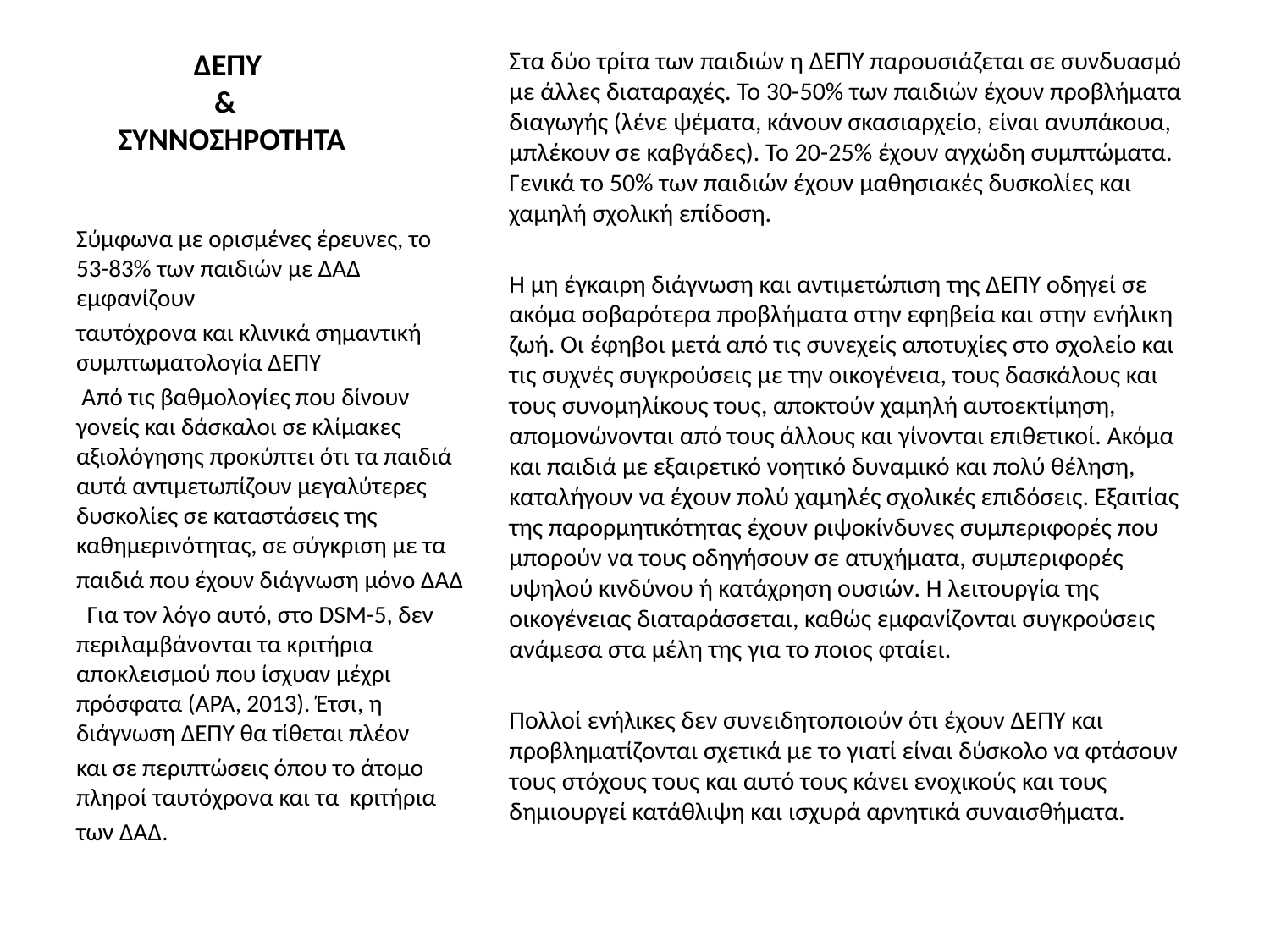

# ΔΕΠΥ & ΣΥΝΝΟΣΗΡΟΤΗΤΑ
Στα δύο τρίτα των παιδιών η ΔΕΠΥ παρουσιάζεται σε συνδυασμό με άλλες διαταραχές. Το 30-50% των παιδιών έχουν προβλήματα διαγωγής (λένε ψέματα, κάνουν σκασιαρχείο, είναι ανυπάκουα, μπλέκουν σε καβγάδες). Το 20-25% έχουν αγχώδη συμπτώματα. Γενικά το 50% των παιδιών έχουν μαθησιακές δυσκολίες και χαμηλή σχολική επίδοση.

Η μη έγκαιρη διάγνωση και αντιμετώπιση της ΔΕΠΥ οδηγεί σε ακόμα σοβαρότερα προβλήματα στην εφηβεία και στην ενήλικη ζωή. Οι έφηβοι μετά από τις συνεχείς αποτυχίες στο σχολείο και τις συχνές συγκρούσεις με την οικογένεια, τους δασκάλους και τους συνομηλίκους τους, αποκτούν χαμηλή αυτοεκτίμηση, απομονώνονται από τους άλλους και γίνονται επιθετικοί. Ακόμα και παιδιά με εξαιρετικό νοητικό δυναμικό και πολύ θέληση, καταλήγουν να έχουν πολύ χαμηλές σχολικές επιδόσεις. Εξαιτίας της παρορμητικότητας έχουν ριψοκίνδυνες συμπεριφορές που μπορούν να τους οδηγήσουν σε ατυχήματα, συμπεριφορές υψηλού κινδύνου ή κατάχρηση ουσιών. Η λειτουργία της οικογένειας διαταράσσεται, καθώς εμφανίζονται συγκρούσεις ανάμεσα στα μέλη της για το ποιος φταίει.

Πολλοί ενήλικες δεν συνειδητοποιούν ότι έχουν ΔΕΠΥ και προβληματίζονται σχετικά με το γιατί είναι δύσκολο να φτάσουν τους στόχους τους και αυτό τους κάνει ενοχικούς και τους δημιουργεί κατάθλιψη και ισχυρά αρνητικά συναισθήματα.
Σύμφωνα με ορισμένες έρευνες, το 53-83% των παιδιών με ΔΑΔ εμφανίζουν
ταυτόχρονα και κλινικά σημαντική συμπτωματολογία ΔΕΠΥ
 Από τις βαθμολογίες που δίνουν γονείς και δάσκαλοι σε κλίμακες αξιολόγησης προκύπτει ότι τα παιδιά αυτά αντιμετωπίζουν μεγαλύτερες δυσκολίες σε καταστάσεις της καθημερινότητας, σε σύγκριση με τα
παιδιά που έχουν διάγνωση μόνο ΔΑΔ
  Για τον λόγο αυτό, στο DSM-5, δεν περιλαμβάνονται τα κριτήρια αποκλεισμού που ίσχυαν μέχρι πρόσφατα (APA, 2013). Έτσι, η διάγνωση ΔΕΠΥ θα τίθεται πλέον
και σε περιπτώσεις όπου το άτομο πληροί ταυτόχρονα και τα  κριτήρια
των ΔΑΔ.